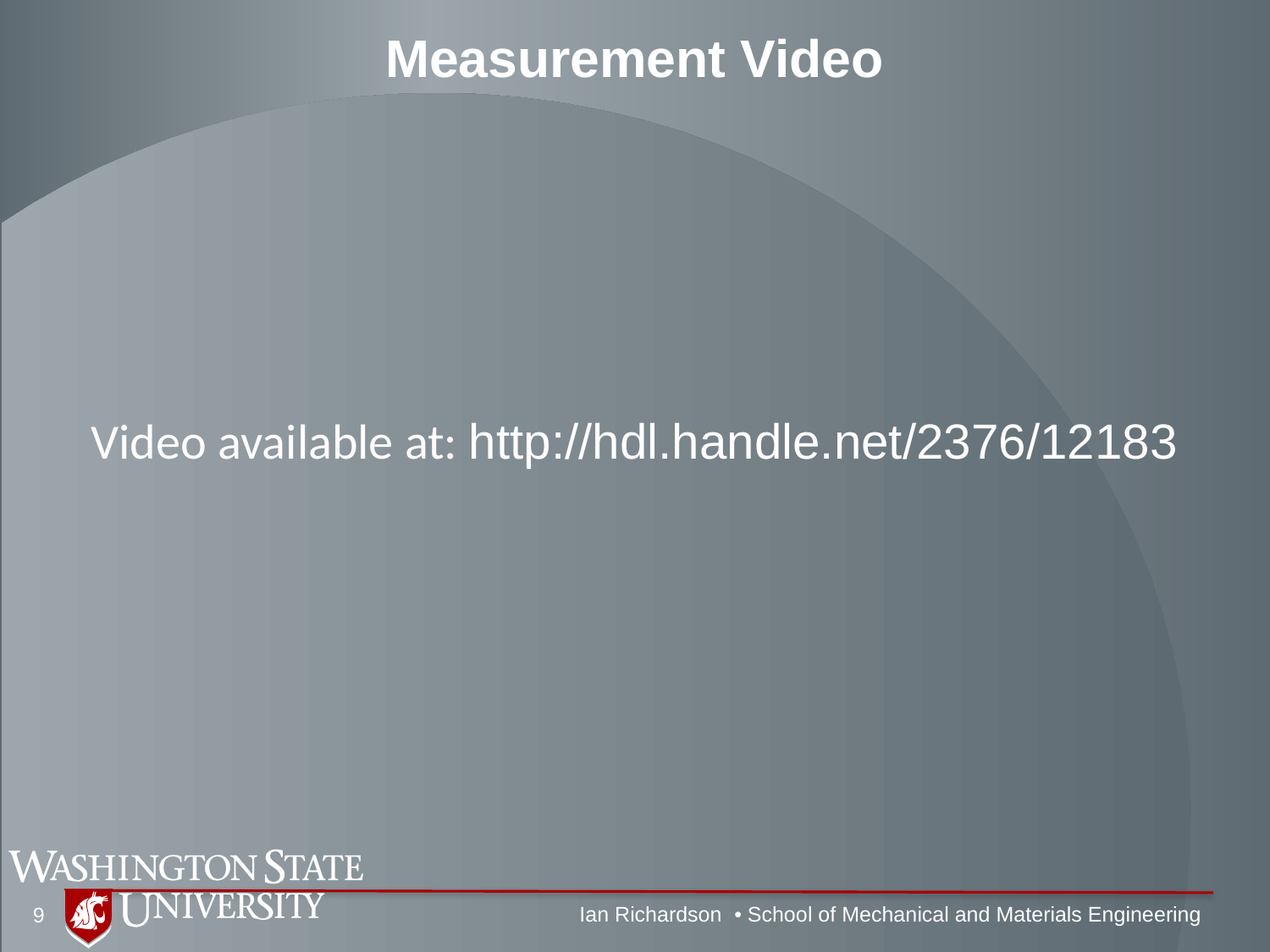

# Measurement Video
Video available at: http://hdl.handle.net/2376/12183
9